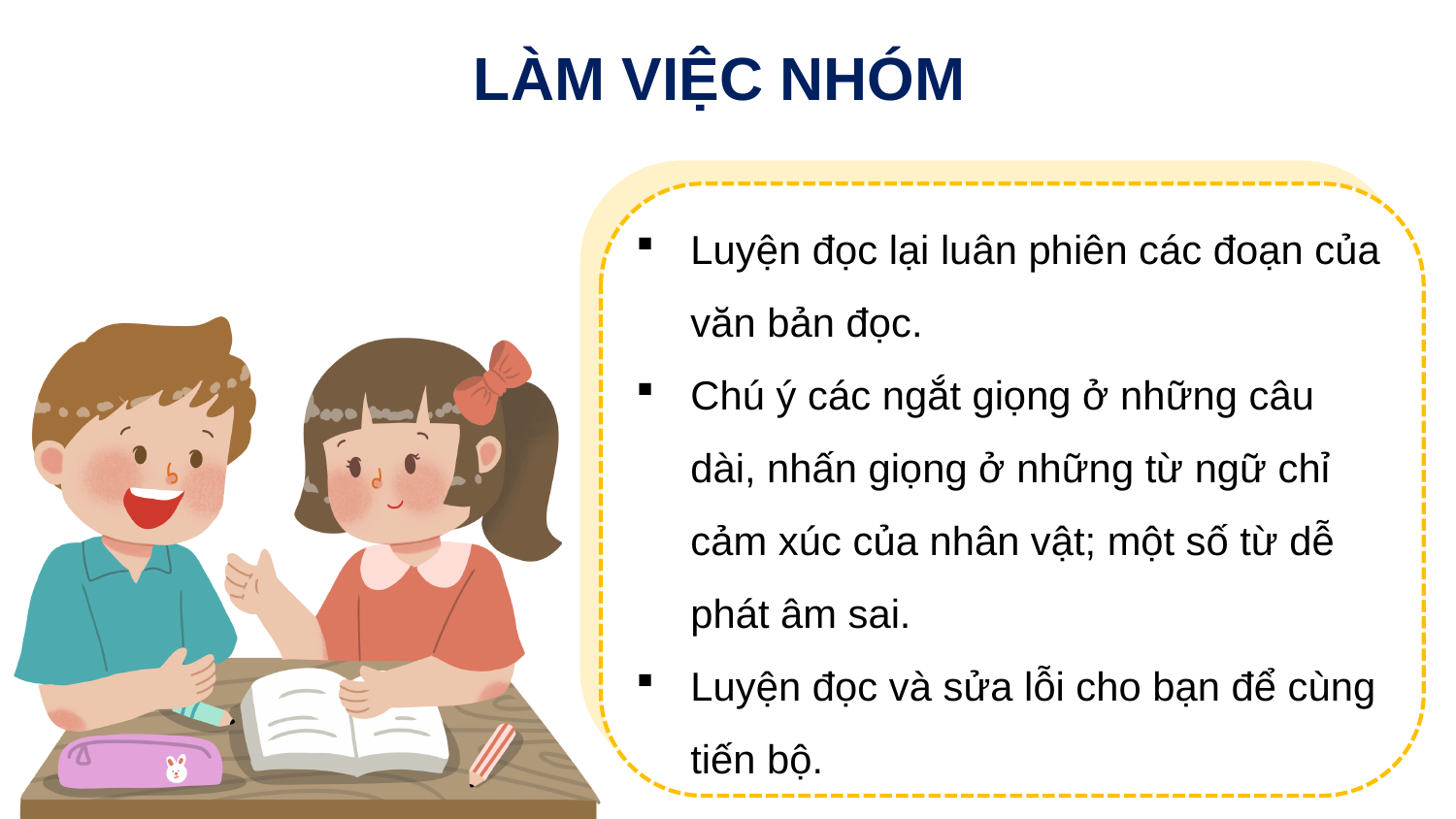

LÀM VIỆC NHÓM

Luyện đọc lại luân phiên các đoạn của văn bản đọc.
Chú ý các ngắt giọng ở những câu dài, nhấn giọng ở những từ ngữ chỉ cảm xúc của nhân vật; một số từ dễ phát âm sai.
Luyện đọc và sửa lỗi cho bạn để cùng tiến bộ.